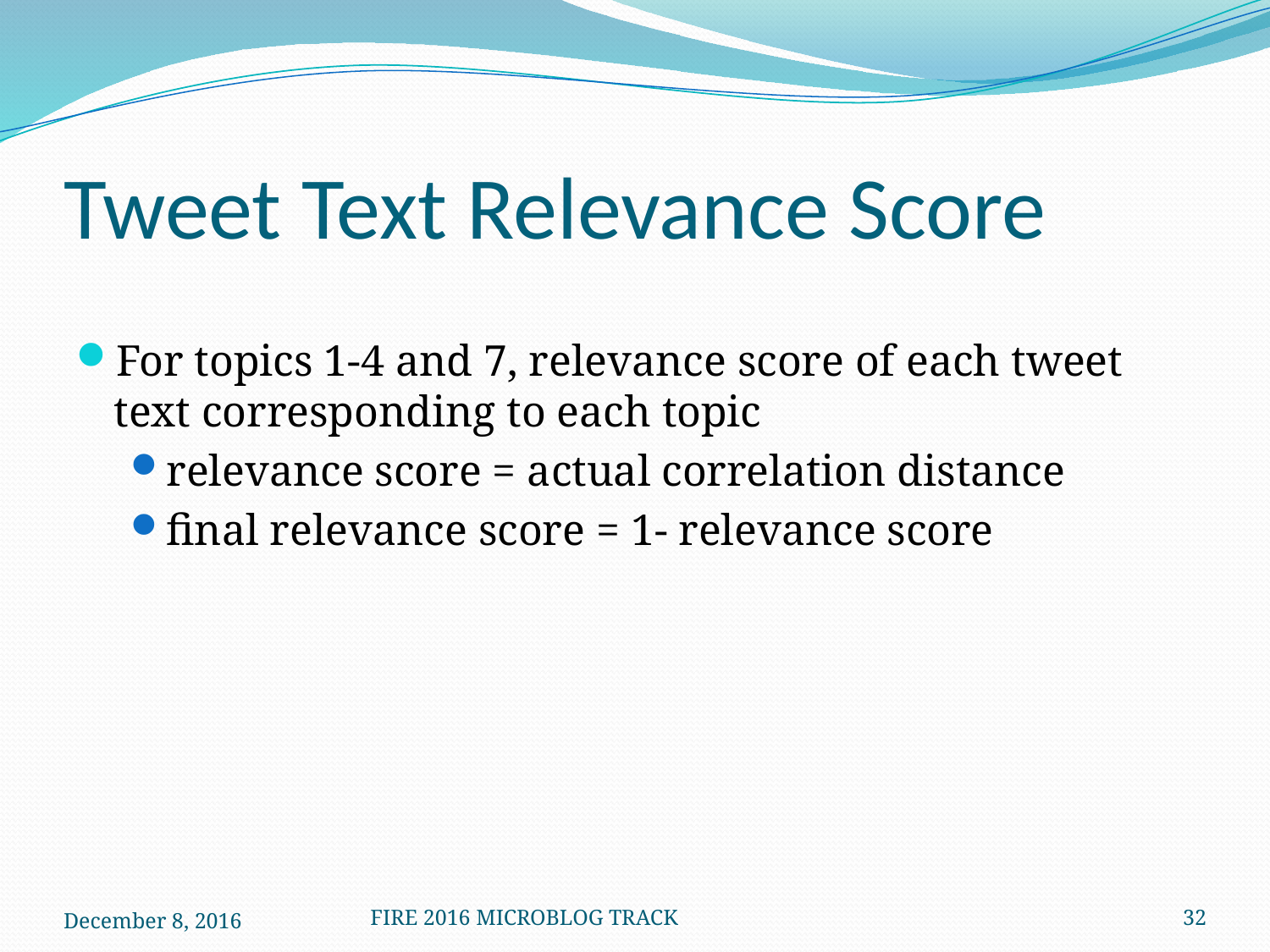

# Tweet Text Relevance Score

For topics 1-4 and 7, relevance score of each tweet text corresponding to each topic
relevance score = actual correlation distance
final relevance score = 1- relevance score
December 8, 2016
FIRE 2016 MICROBLOG TRACK
32